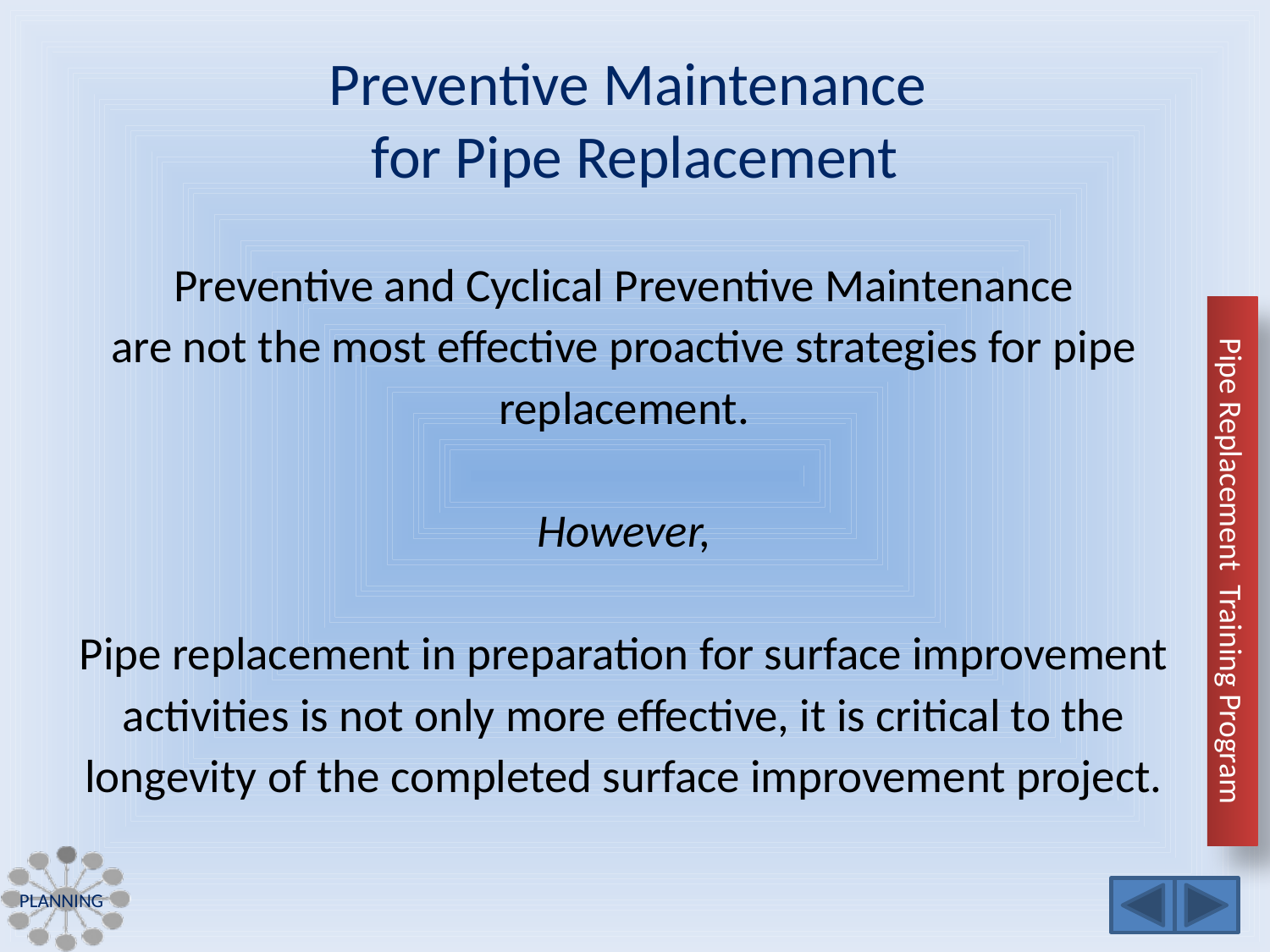

# Preventive Maintenance for Pipe Replacement
Preventive and Cyclical Preventive Maintenance
are not the most effective proactive strategies for pipe replacement.

However,

Pipe replacement in preparation for surface improvement activities is not only more effective, it is critical to the longevity of the completed surface improvement project.
Planning